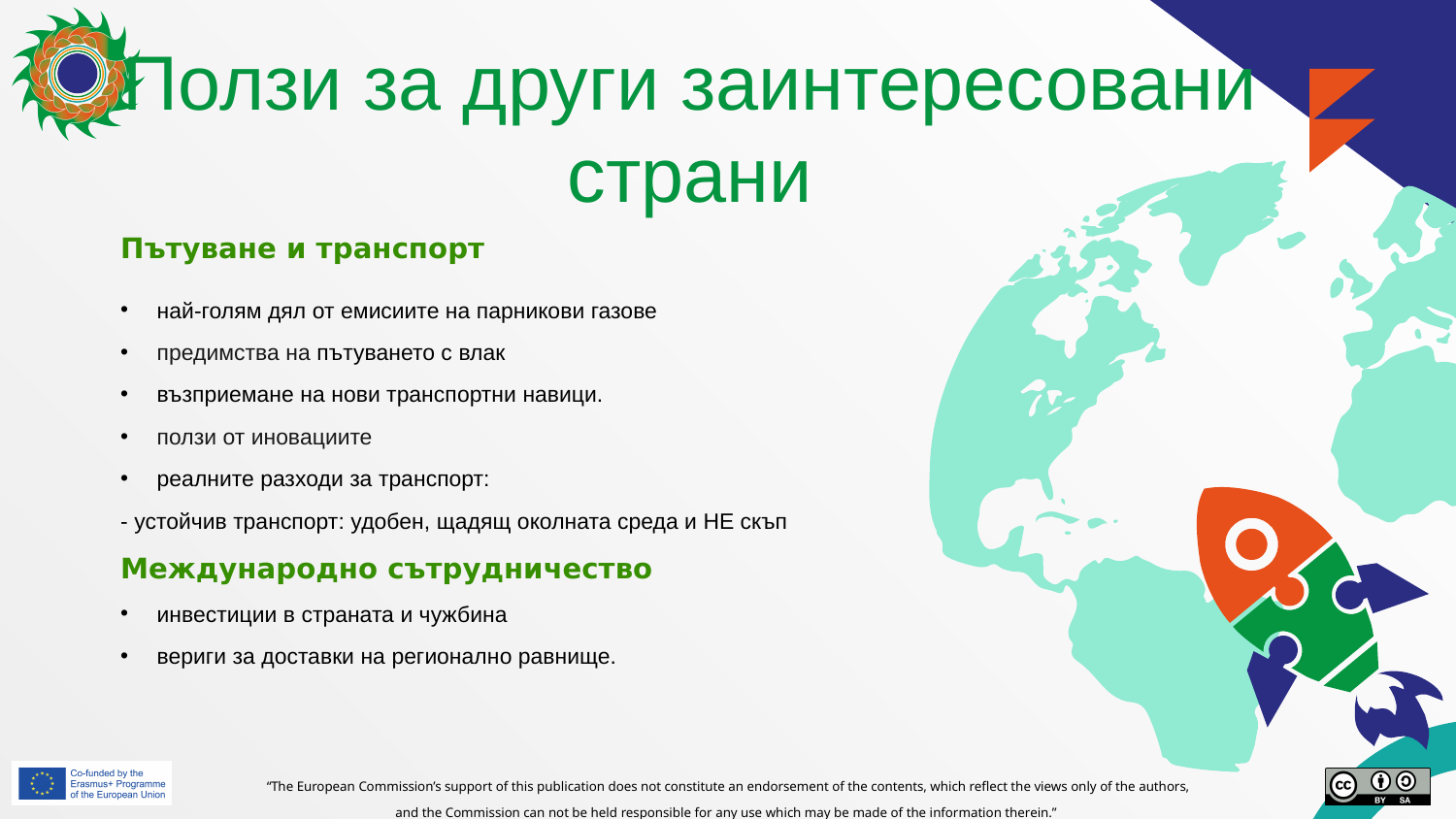

# Ползи за други заинтересовани страни

Пътуване и транспорт
най-голям дял от емисиите на парникови газове
предимства на пътуването с влак
възприемане на нови транспортни навици.
ползи от иновациите
реалните разходи за транспорт:
- устойчив транспорт: удобен, щадящ околната среда и НЕ скъп
Международно сътрудничество
инвестиции в страната и чужбина
вериги за доставки на регионално равнище.